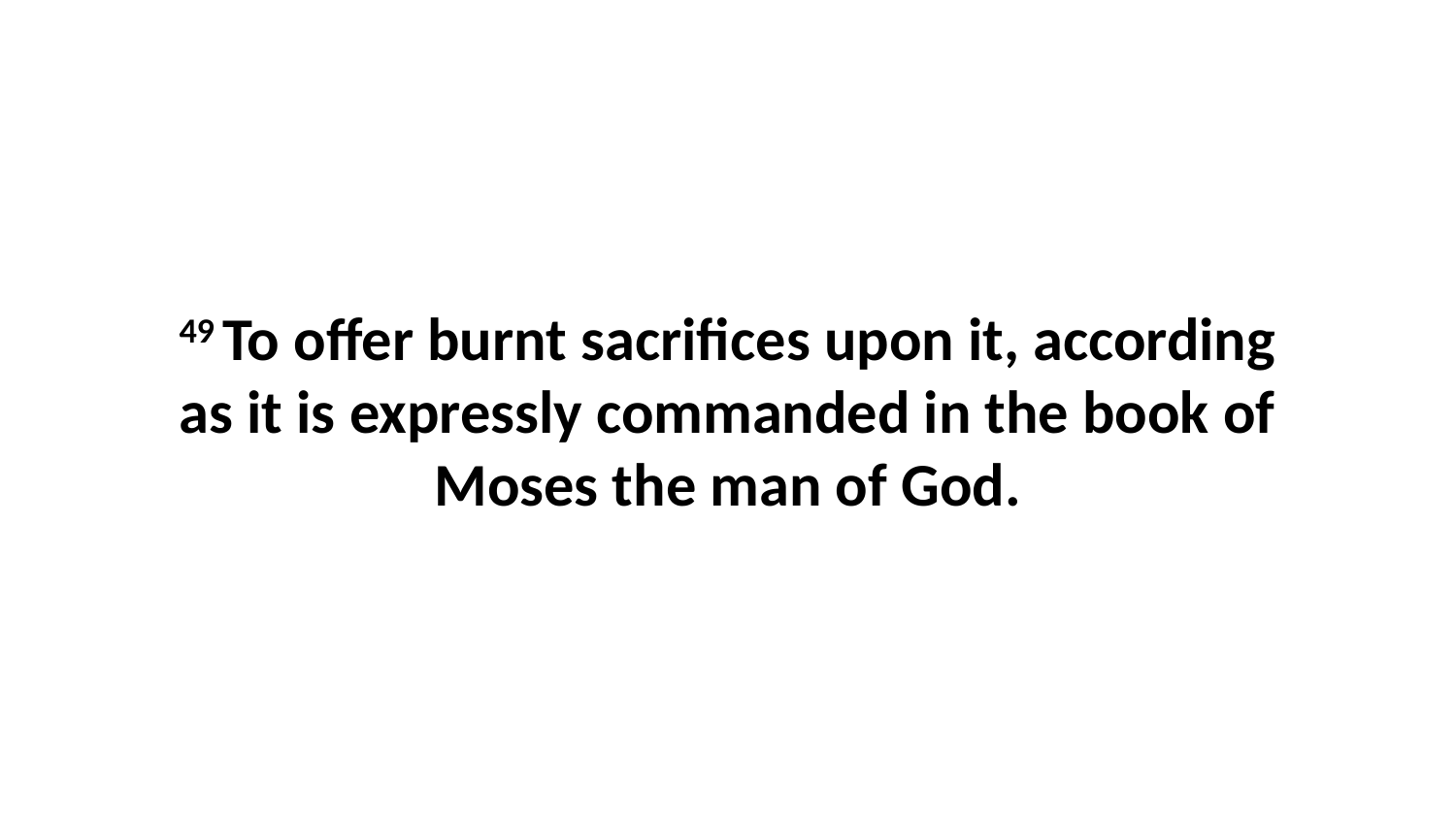

49 To offer burnt sacrifices upon it, according as it is expressly commanded in the book of Moses the man of God.